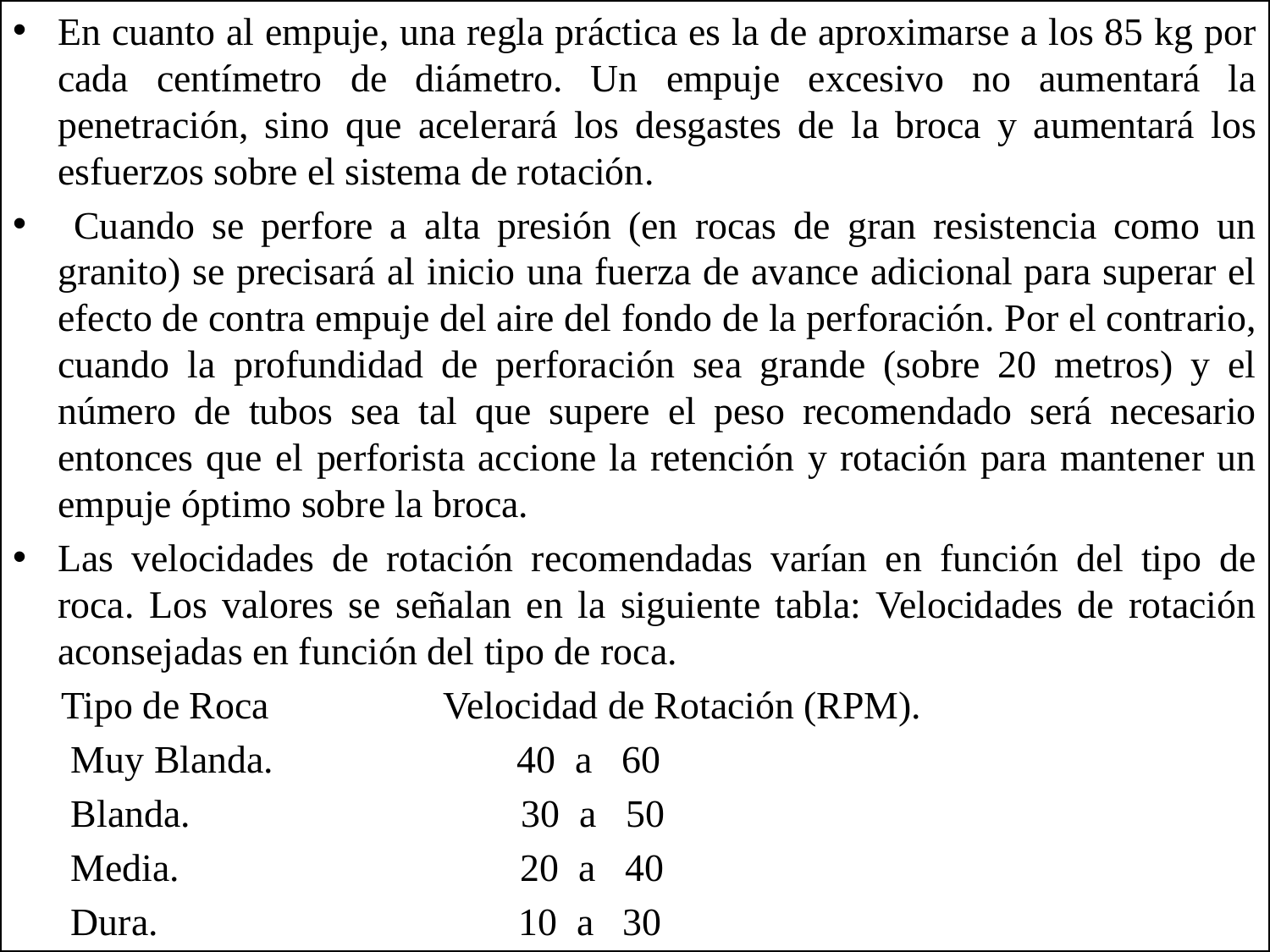

En cuanto al empuje, una regla práctica es la de aproximarse a los 85 kg por cada centímetro de diámetro. Un empuje excesivo no aumentará la penetración, sino que acelerará los desgastes de la broca y aumentará los esfuerzos sobre el sistema de rotación.
 Cuando se perfore a alta presión (en rocas de gran resistencia como un granito) se precisará al inicio una fuerza de avance adicional para superar el efecto de contra empuje del aire del fondo de la perforación. Por el contrario, cuando la profundidad de perforación sea grande (sobre 20 metros) y el número de tubos sea tal que supere el peso recomendado será necesario entonces que el perforista accione la retención y rotación para mantener un empuje óptimo sobre la broca.
Las velocidades de rotación recomendadas varían en función del tipo de roca. Los valores se señalan en la siguiente tabla: Velocidades de rotación aconsejadas en función del tipo de roca.
     Tipo de Roca                  Velocidad de Rotación (RPM).
      Muy Blanda.                         40  a   60
      Blanda.                                  30  a   50
      Media.                                   20  a   40
      Dura.                                     10  a   30